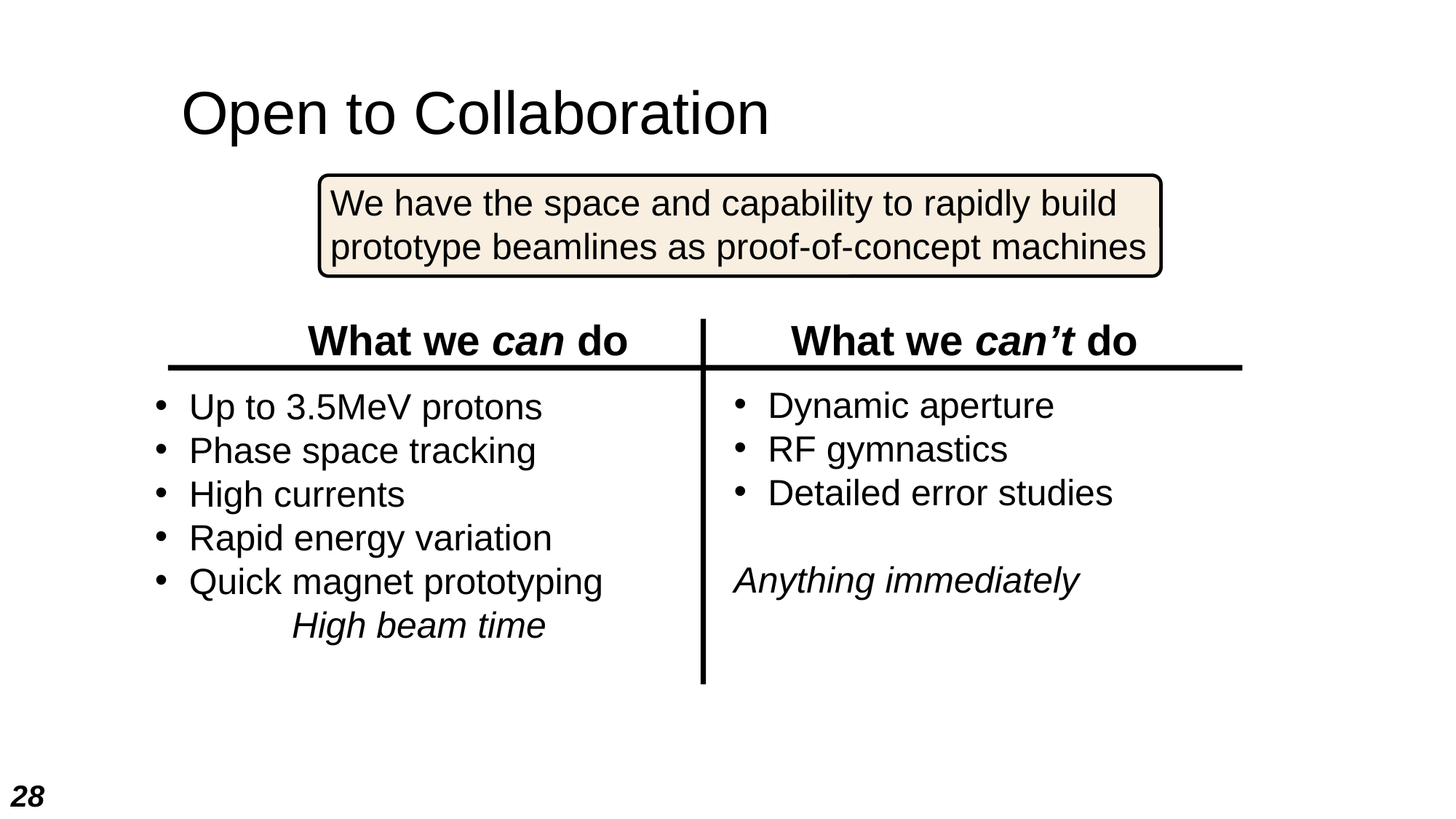

# Open to Collaboration
We have the space and capability to rapidly build prototype beamlines as proof-of-concept machines

What we can do
What we can’t do

Dynamic aperture
RF gymnastics
Detailed error studies

Anything immediately
Up to 3.5MeV protons
Phase space tracking
High currents
Rapid energy variation
Quick magnet prototyping
High beam time
28